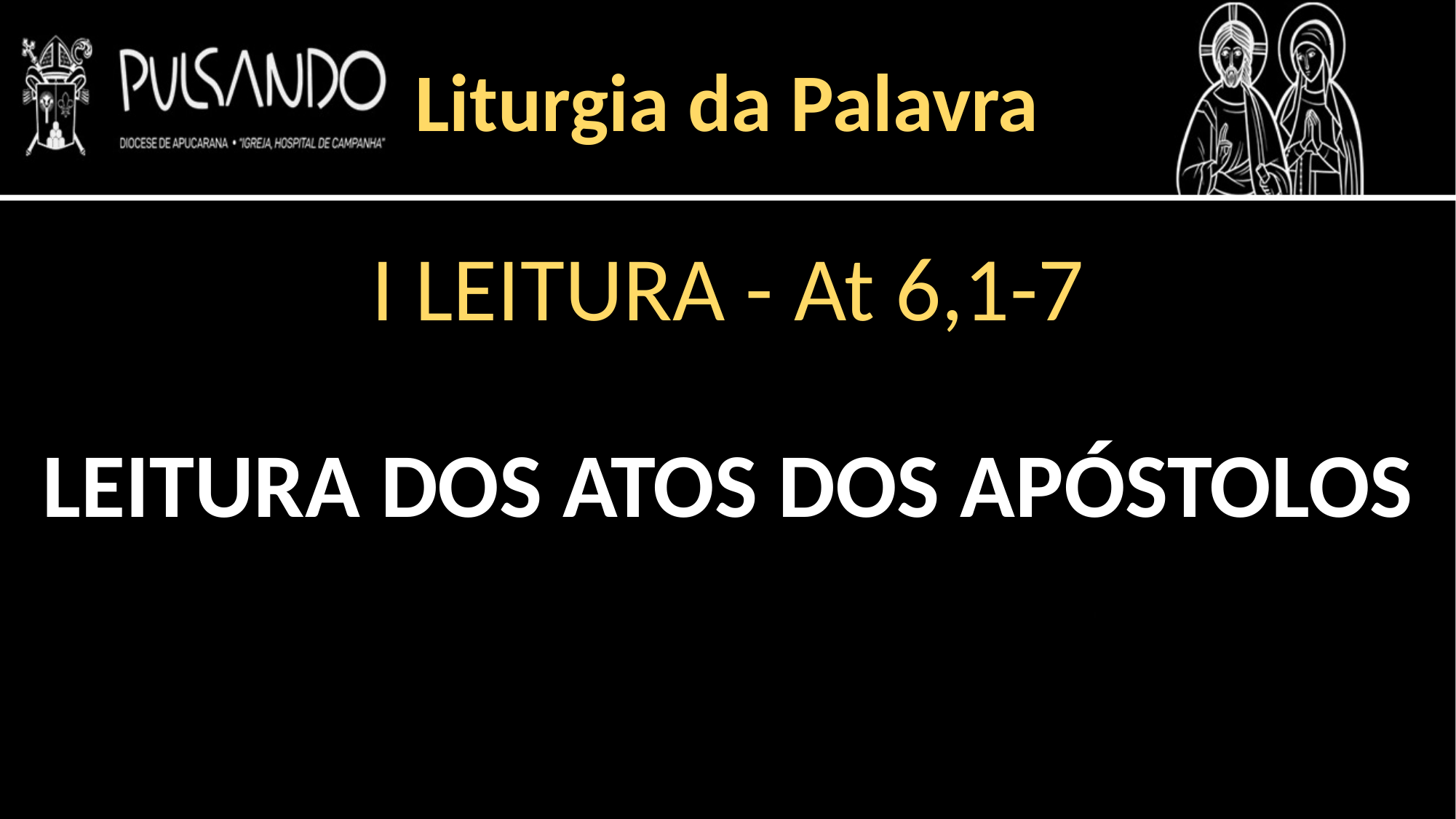

Liturgia da Palavra

I LEITURA - At 6,1-7

LEITURA DOS ATOS DOS APÓSTOLOS